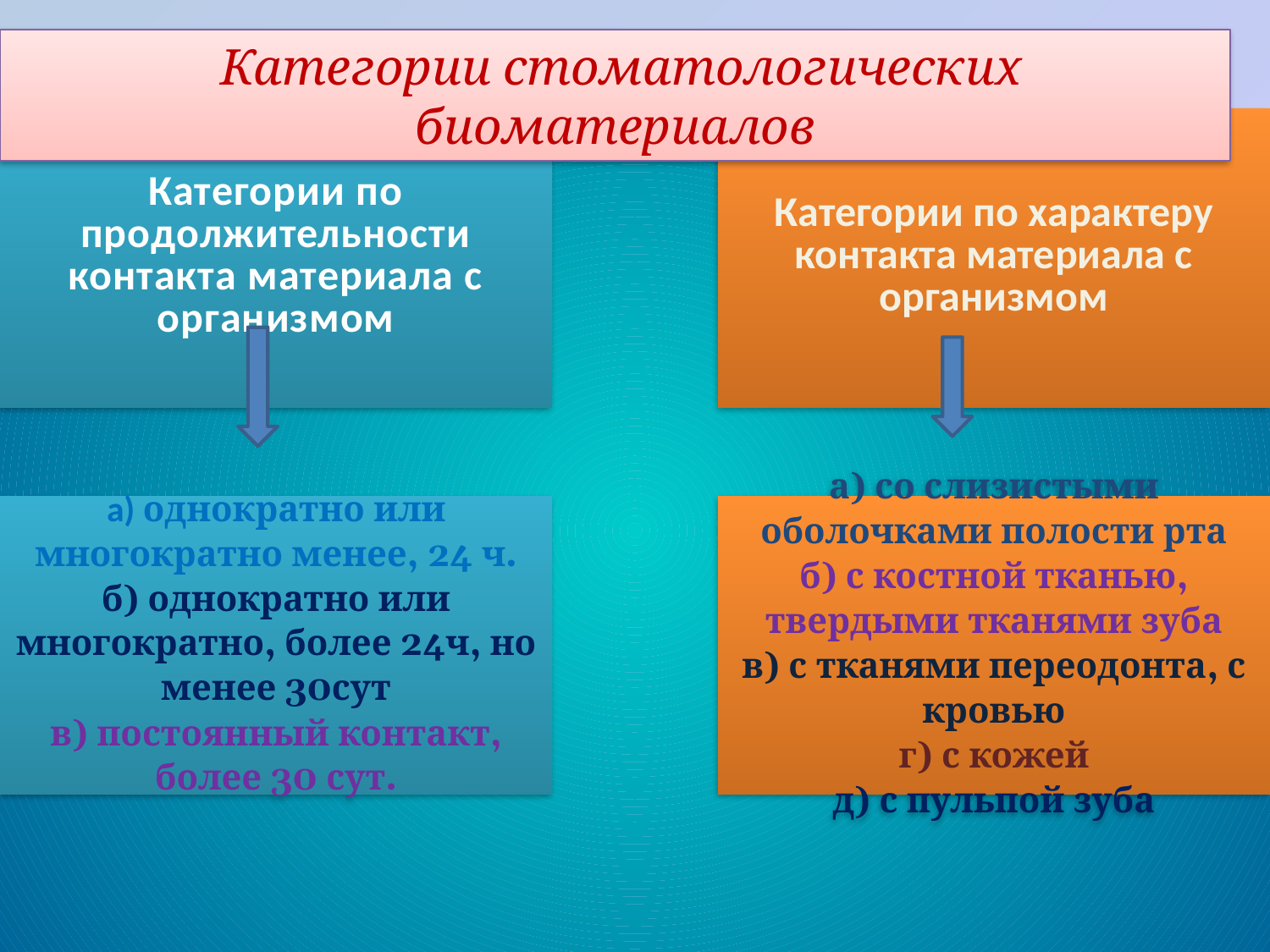

Категории стоматологических биоматериалов
Категории по продолжительности контакта материала с организмом
Категории по характеру контакта материала с организмом
а) однократно или многократно менее, 24 ч.
б) однократно или многократно, более 24ч, но менее 30сут
в) постоянный контакт, более 30 сут.
а) со слизистыми оболочками полости рта
б) с костной тканью, твердыми тканями зуба
в) с тканями переодонта, с кровью
г) с кожей
д) с пульпой зуба